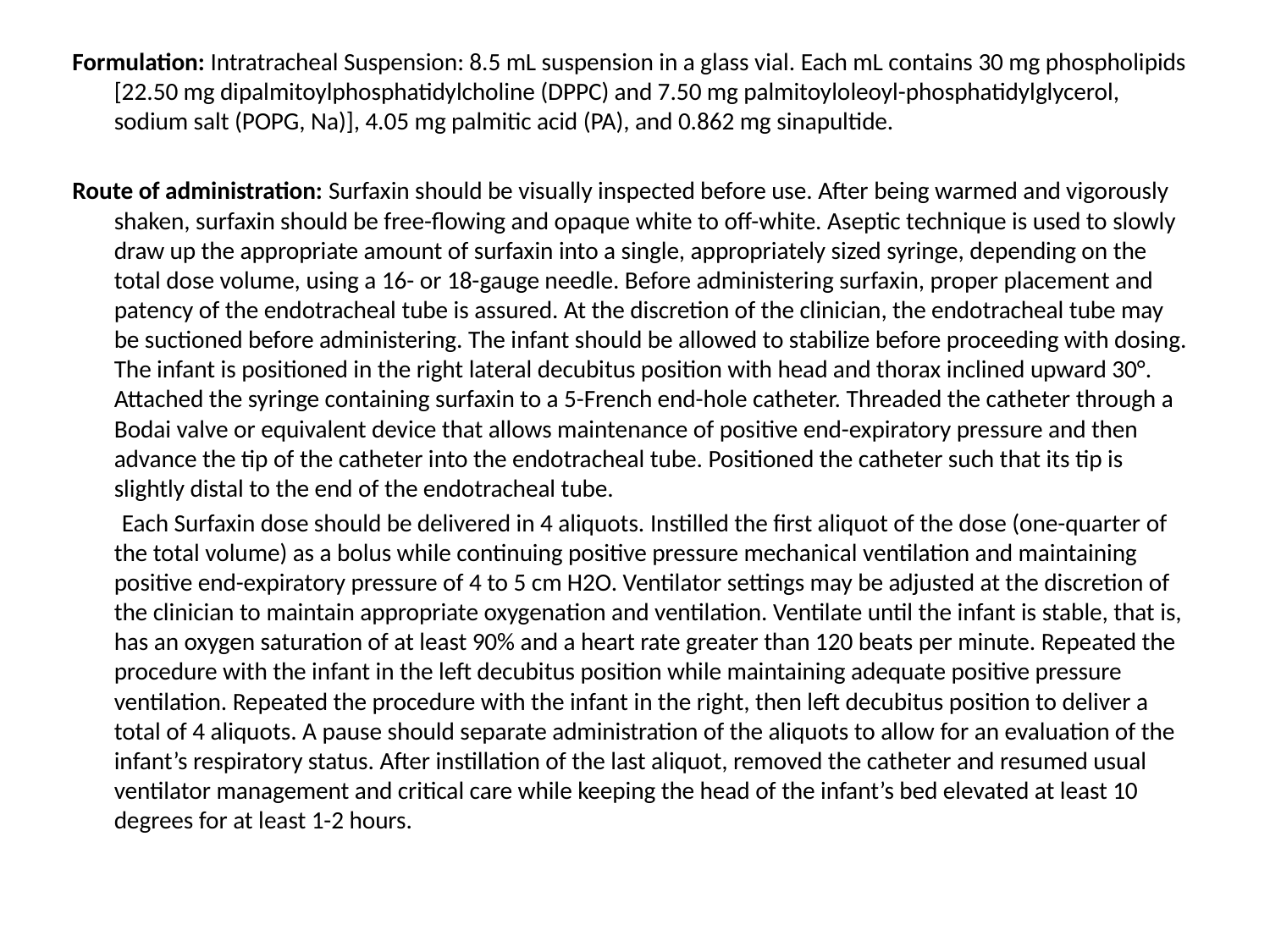

Formulation: Intratracheal Suspension: 8.5 mL suspension in a glass vial. Each mL contains 30 mg phospholipids [22.50 mg dipalmitoylphosphatidylcholine (DPPC) and 7.50 mg palmitoyloleoyl-phosphatidylglycerol, sodium salt (POPG, Na)], 4.05 mg palmitic acid (PA), and 0.862 mg sinapultide.

Route of administration: Surfaxin should be visually inspected before use. After being warmed and vigorously shaken, surfaxin should be free-flowing and opaque white to off-white. Aseptic technique is used to slowly draw up the appropriate amount of surfaxin into a single, appropriately sized syringe, depending on the total dose volume, using a 16- or 18-gauge needle. Before administering surfaxin, proper placement and patency of the endotracheal tube is assured. At the discretion of the clinician, the endotracheal tube may be suctioned before administering. The infant should be allowed to stabilize before proceeding with dosing. The infant is positioned in the right lateral decubitus position with head and thorax inclined upward 30°. Attached the syringe containing surfaxin to a 5-French end-hole catheter. Threaded the catheter through a Bodai valve or equivalent device that allows maintenance of positive end-expiratory pressure and then advance the tip of the catheter into the endotracheal tube. Positioned the catheter such that its tip is slightly distal to the end of the endotracheal tube.
         Each Surfaxin dose should be delivered in 4 aliquots. Instilled the first aliquot of the dose (one-quarter of the total volume) as a bolus while continuing positive pressure mechanical ventilation and maintaining positive end-expiratory pressure of 4 to 5 cm H2O. Ventilator settings may be adjusted at the discretion of the clinician to maintain appropriate oxygenation and ventilation. Ventilate until the infant is stable, that is, has an oxygen saturation of at least 90% and a heart rate greater than 120 beats per minute. Repeated the procedure with the infant in the left decubitus position while maintaining adequate positive pressure ventilation. Repeated the procedure with the infant in the right, then left decubitus position to deliver a total of 4 aliquots. A pause should separate administration of the aliquots to allow for an evaluation of the infant’s respiratory status. After instillation of the last aliquot, removed the catheter and resumed usual ventilator management and critical care while keeping the head of the infant’s bed elevated at least 10 degrees for at least 1-2 hours.